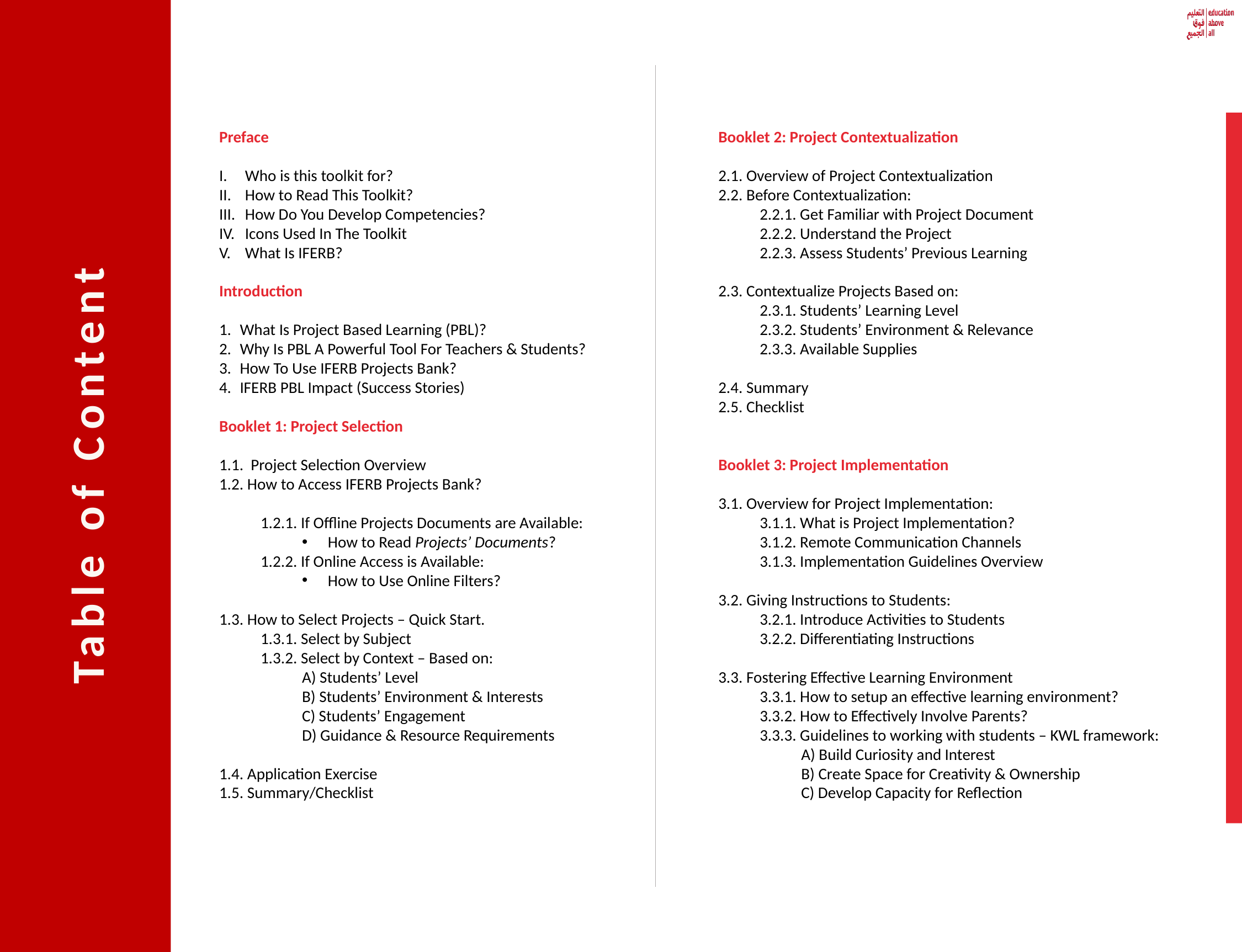

Table of Content

Preface

Who is this toolkit for?
How to Read This Toolkit?
How Do You Develop Competencies?
Icons Used In The Toolkit
What Is IFERB?

Introduction

What Is Project Based Learning (PBL)?
Why Is PBL A Powerful Tool For Teachers & Students?
How To Use IFERB Projects Bank?
IFERB PBL Impact (Success Stories)

Booklet 1: Project Selection
1.1.  Project Selection Overview
1.2. How to Access IFERB Projects Bank?

1.2.1. If Offline Projects Documents are Available:
How to Read Projects’ Documents?
1.2.2. If Online Access is Available:
How to Use Online Filters?

1.3. How to Select Projects – Quick Start.
1.3.1. Select by Subject
1.3.2. Select by Context – Based on:
A) Students’ Level
B) Students’ Environment & Interests
C) Students’ Engagement
D) Guidance & Resource Requirements

1.4. Application Exercise
1.5. Summary/Checklist
Booklet 2: Project Contextualization

2.1. Overview of Project Contextualization
2.2. Before Contextualization:
2.2.1. Get Familiar with Project Document
2.2.2. Understand the Project
2.2.3. Assess Students’ Previous Learning

2.3. Contextualize Projects Based on:
2.3.1. Students’ Learning Level
2.3.2. Students’ Environment & Relevance
2.3.3. Available Supplies

2.4. Summary
2.5. Checklist

Booklet 3: Project Implementation

3.1. Overview for Project Implementation:
3.1.1. What is Project Implementation?
3.1.2. Remote Communication Channels
3.1.3. Implementation Guidelines Overview

3.2. Giving Instructions to Students:
3.2.1. Introduce Activities to Students
3.2.2. Differentiating Instructions

3.3. Fostering Effective Learning Environment
3.3.1. How to setup an effective learning environment?
3.3.2. How to Effectively Involve Parents?
3.3.3. Guidelines to working with students – KWL framework:
A) Build Curiosity and Interest
B) Create Space for Creativity & Ownership
C) Develop Capacity for Reflection